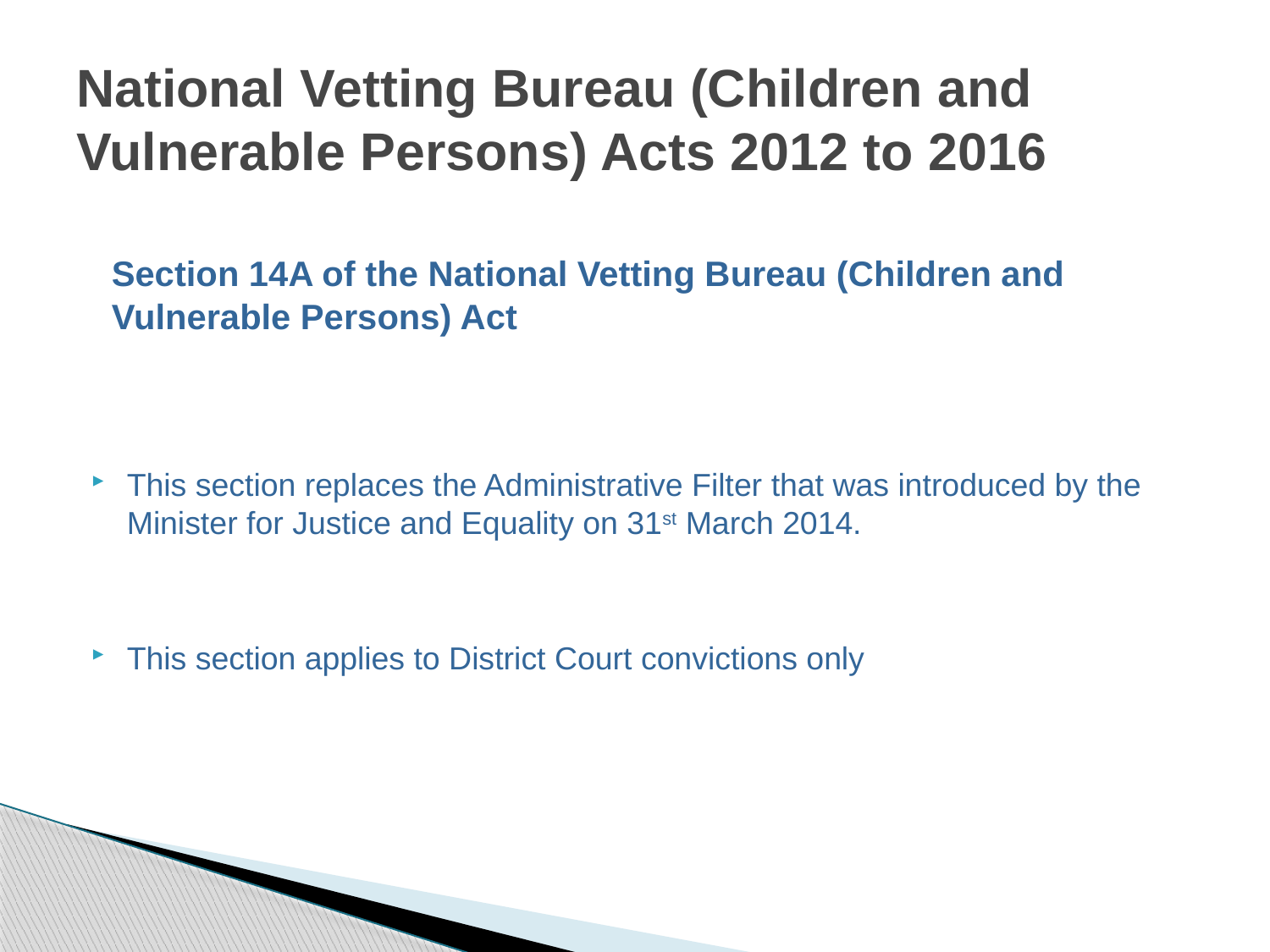

# National Vetting Bureau (Children and Vulnerable Persons) Acts 2012 to 2016

Section 14A of the National Vetting Bureau (Children and
Vulnerable Persons) Act

This section replaces the Administrative Filter that was introduced by the Minister for Justice and Equality on 31st March 2014.

This section applies to District Court convictions only